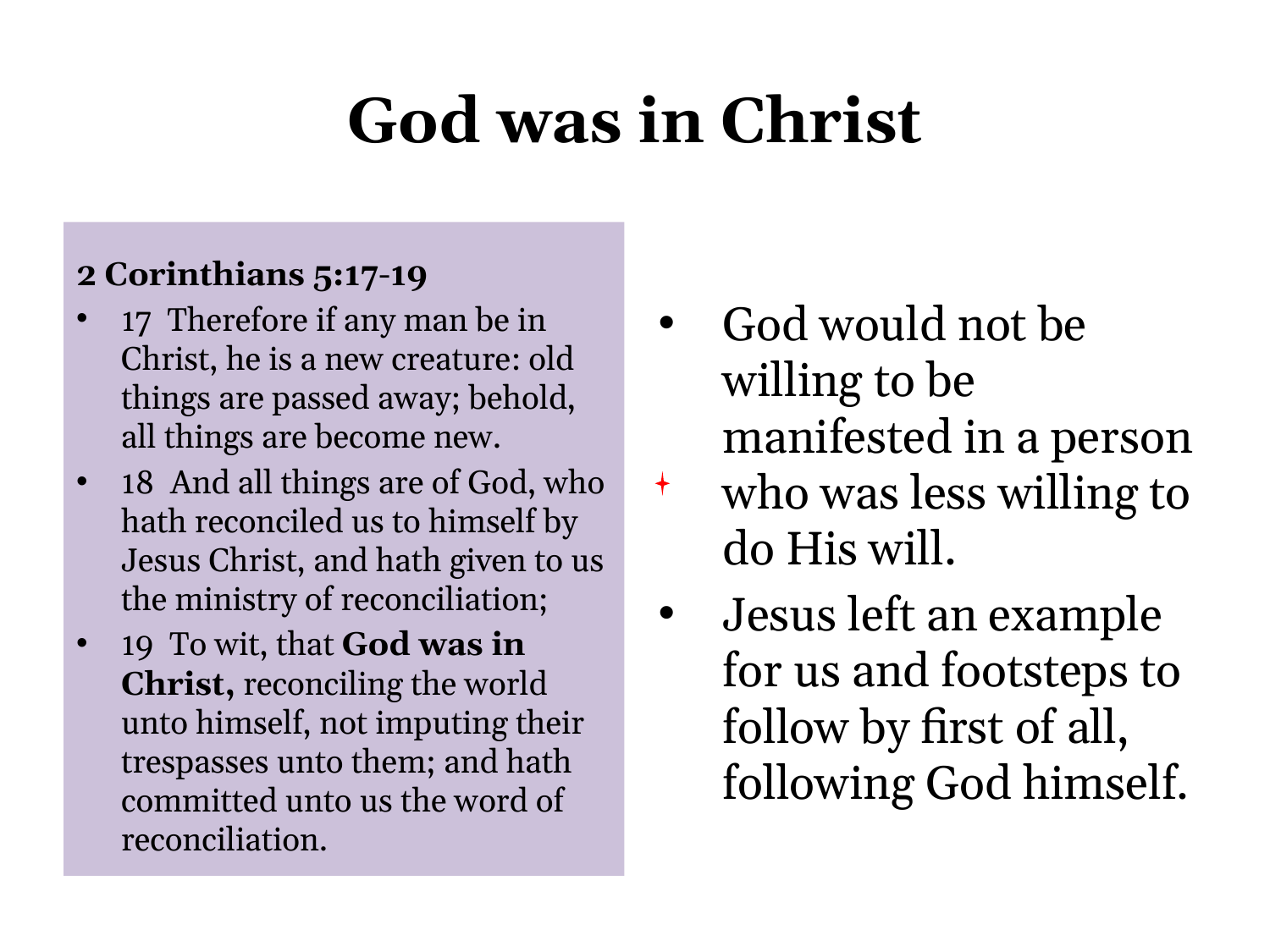

# God was in Christ

2 Corinthians 5:17-19
17  Therefore if any man be in Christ, he is a new creature: old things are passed away; behold, all things are become new.
18  And all things are of God, who hath reconciled us to himself by Jesus Christ, and hath given to us the ministry of reconciliation;
19  To wit, that God was in Christ, reconciling the world unto himself, not imputing their trespasses unto them; and hath committed unto us the word of reconciliation.

God would not be willing to be manifested in a person who was less willing to do His will.
Jesus left an example for us and footsteps to follow by first of all, following God himself.